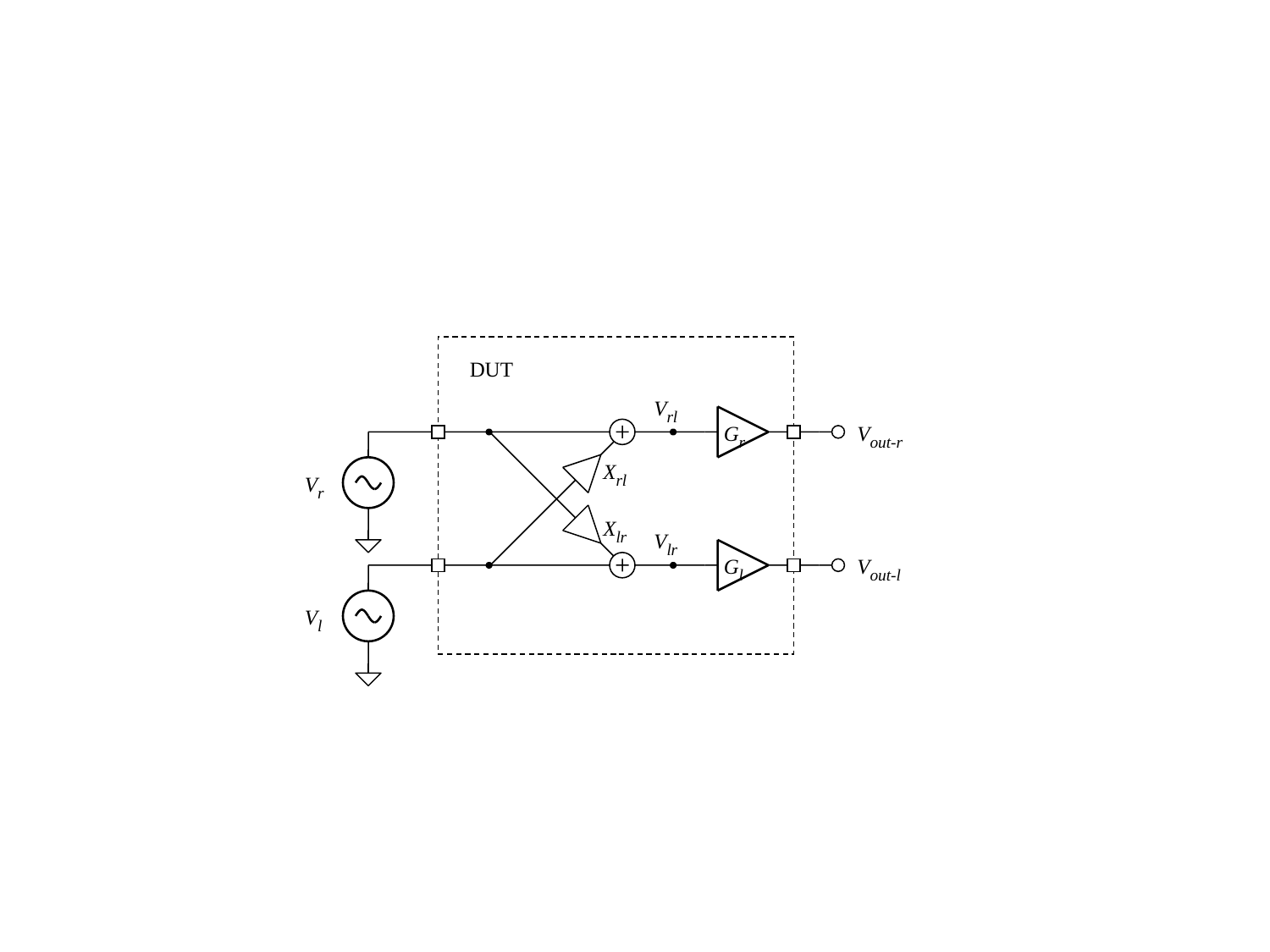

DUT
Vrl

Gr
Vout-r

Xrl

Vr

Xlr

Vlr

Gl
Vout-l

Vl